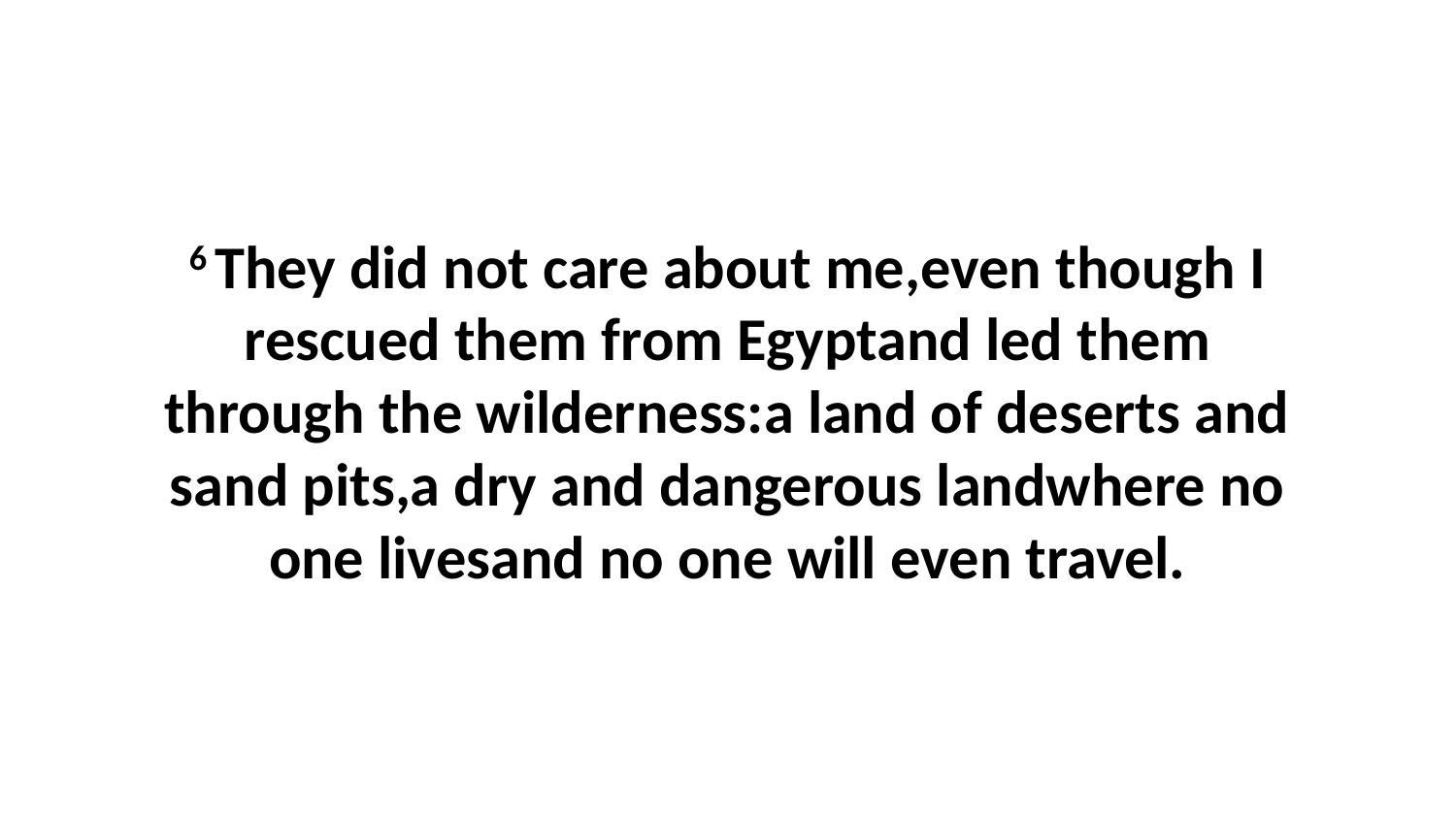

6 They did not care about me,even though I rescued them from Egyptand led them through the wilderness:a land of deserts and sand pits,a dry and dangerous landwhere no one livesand no one will even travel.